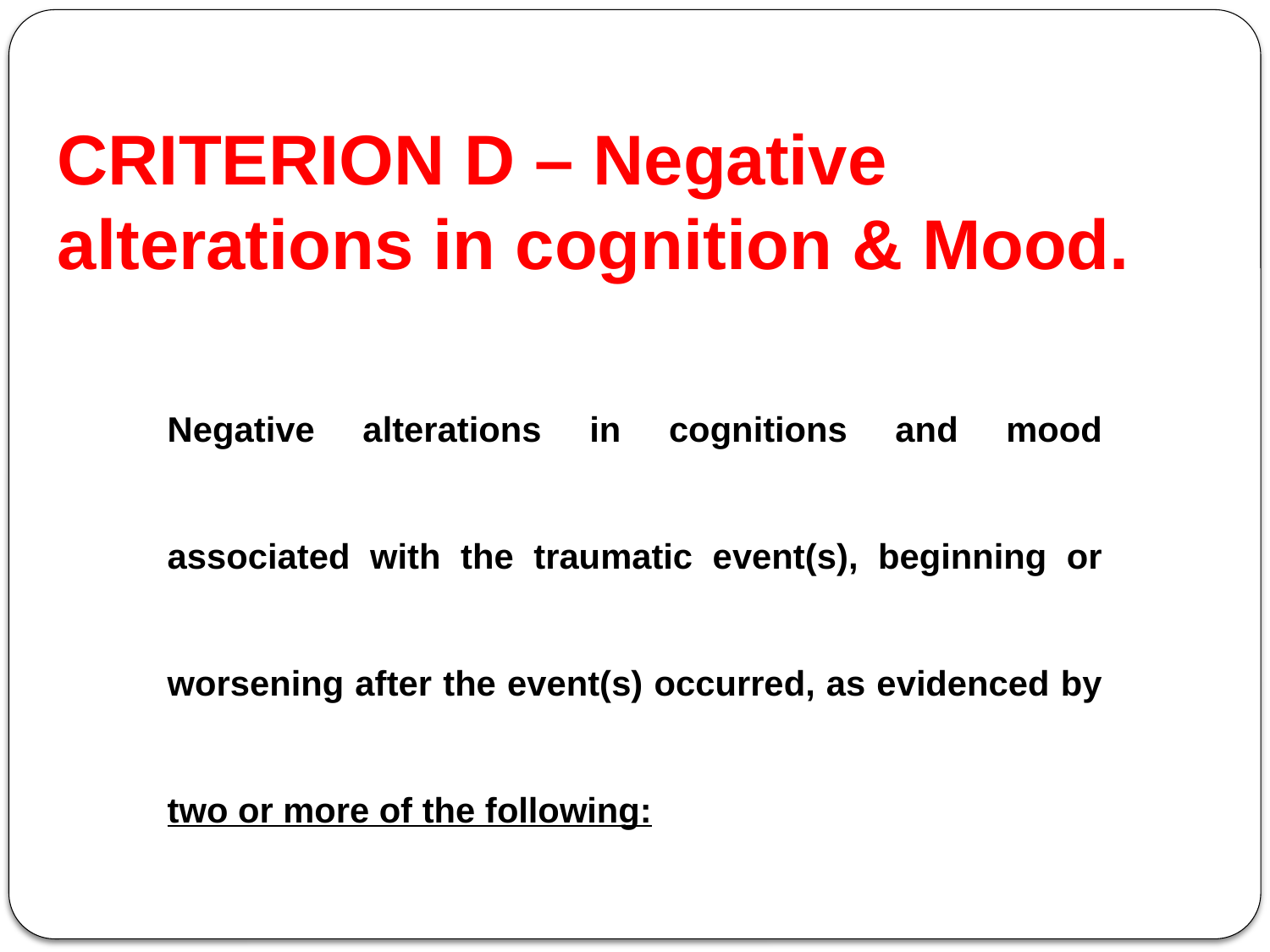

# CRITERION D – Negative alterations in cognition & Mood.
Negative alterations in cognitions and mood associated with the traumatic event(s), beginning or worsening after the event(s) occurred, as evidenced by two or more of the following: